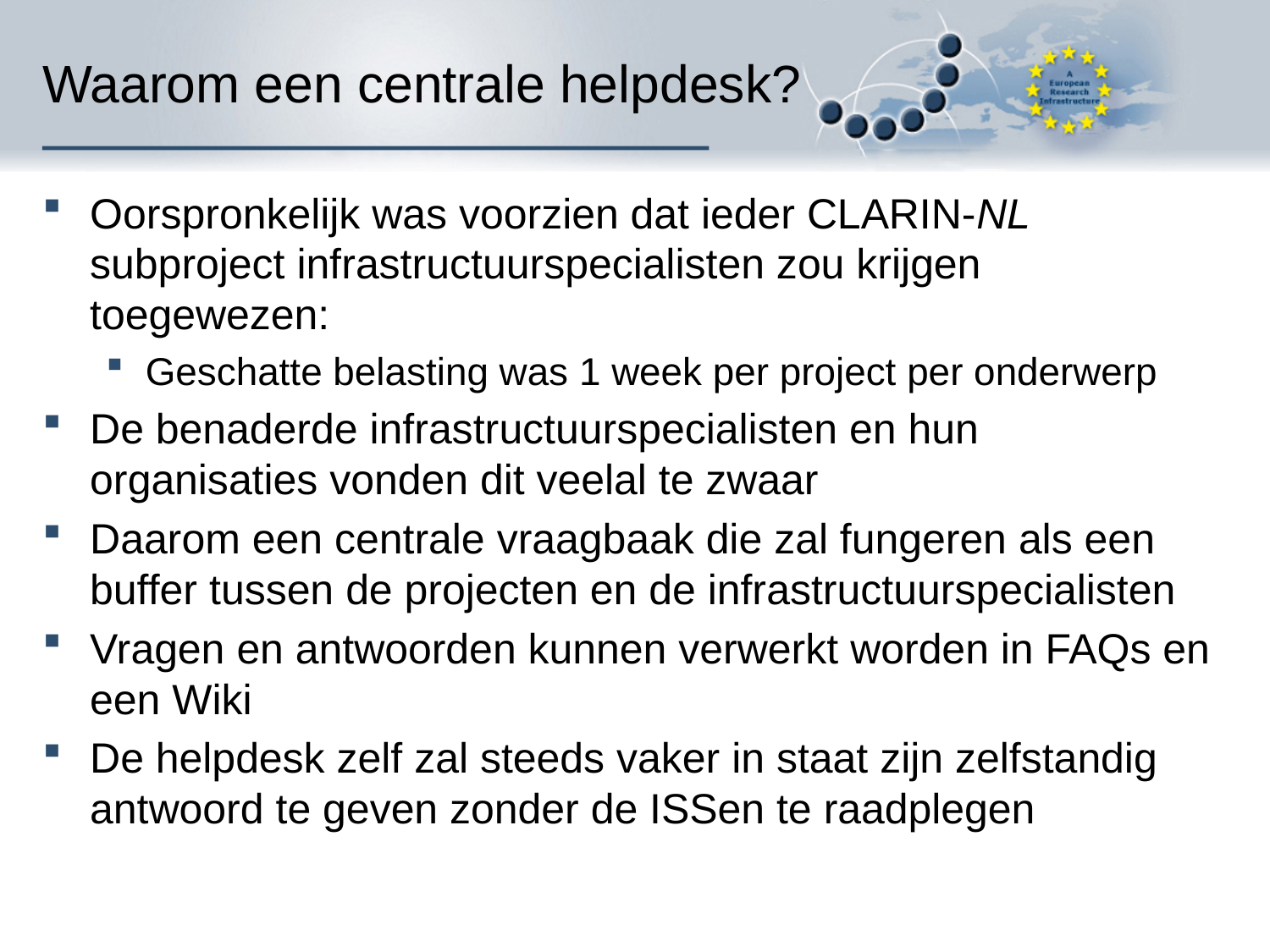

# Waarom een centrale helpdesk?
Oorspronkelijk was voorzien dat ieder CLARIN-NL subproject infrastructuurspecialisten zou krijgen toegewezen:
Geschatte belasting was 1 week per project per onderwerp
De benaderde infrastructuurspecialisten en hun organisaties vonden dit veelal te zwaar
Daarom een centrale vraagbaak die zal fungeren als een buffer tussen de projecten en de infrastructuurspecialisten
Vragen en antwoorden kunnen verwerkt worden in FAQs en een Wiki
De helpdesk zelf zal steeds vaker in staat zijn zelfstandig antwoord te geven zonder de ISSen te raadplegen